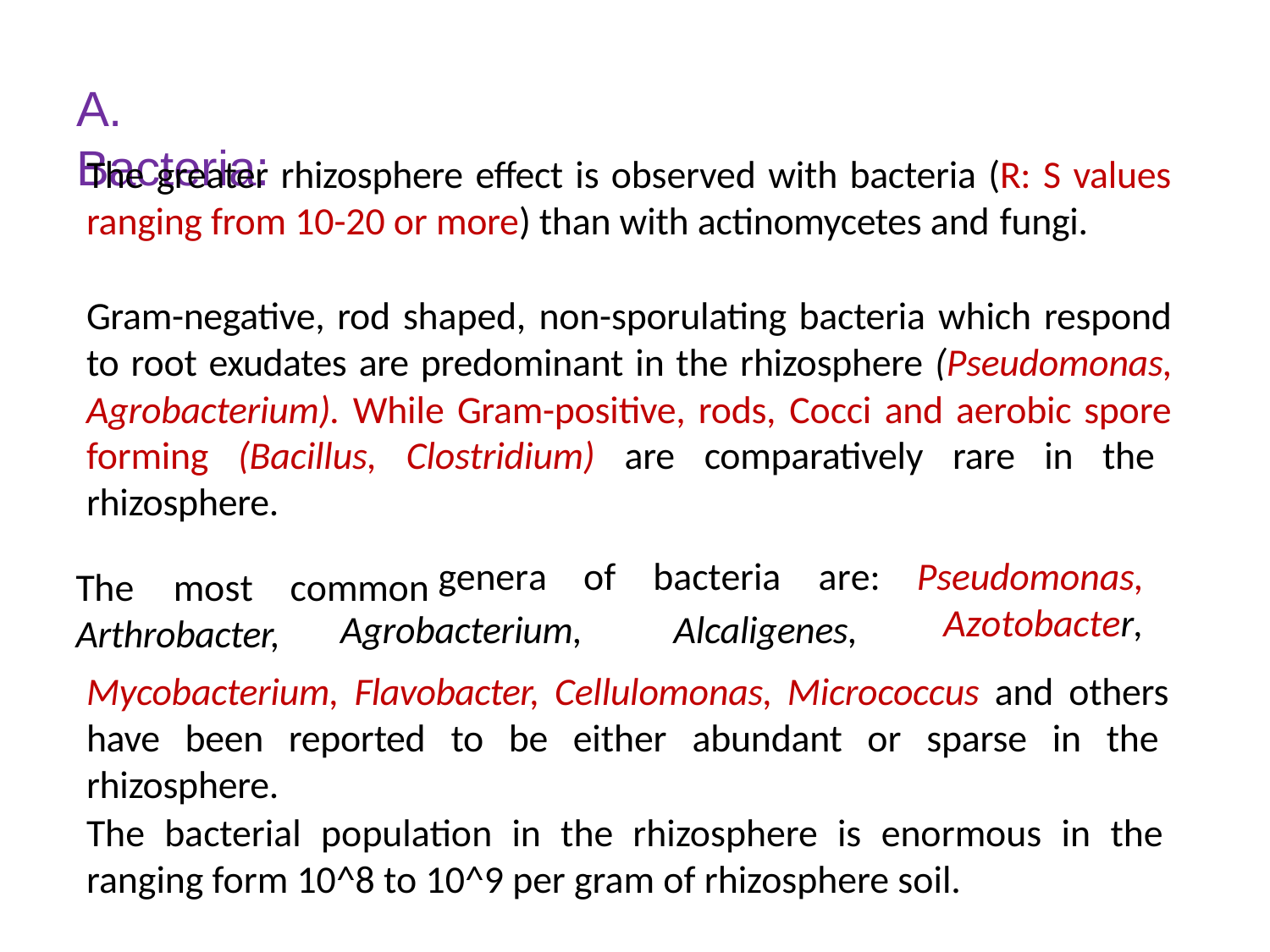

# A.	Bacteria:
The greater rhizosphere effect is observed with bacteria (R: S values
ranging from 10-20 or more) than with actinomycetes and fungi.

Gram-negative, rod shaped, non-sporulating bacteria which respond  to root exudates are predominant in the rhizosphere (Pseudomonas,  Agrobacterium). While Gram-positive, rods, Cocci and aerobic spore  forming (Bacillus, Clostridium) are comparatively rare in the  rhizosphere.
genera	of	bacteria	are:	Pseudomonas,
Azotobacter,
The	most	common
Arthrobacter,
Agrobacterium,	Alcaligenes,
Mycobacterium, Flavobacter, Cellulomonas, Micrococcus and others  have been reported to be either abundant or sparse in the  rhizosphere.
The bacterial population in the rhizosphere is enormous in the  ranging form 10^8 to 10^9 per gram of rhizosphere soil.